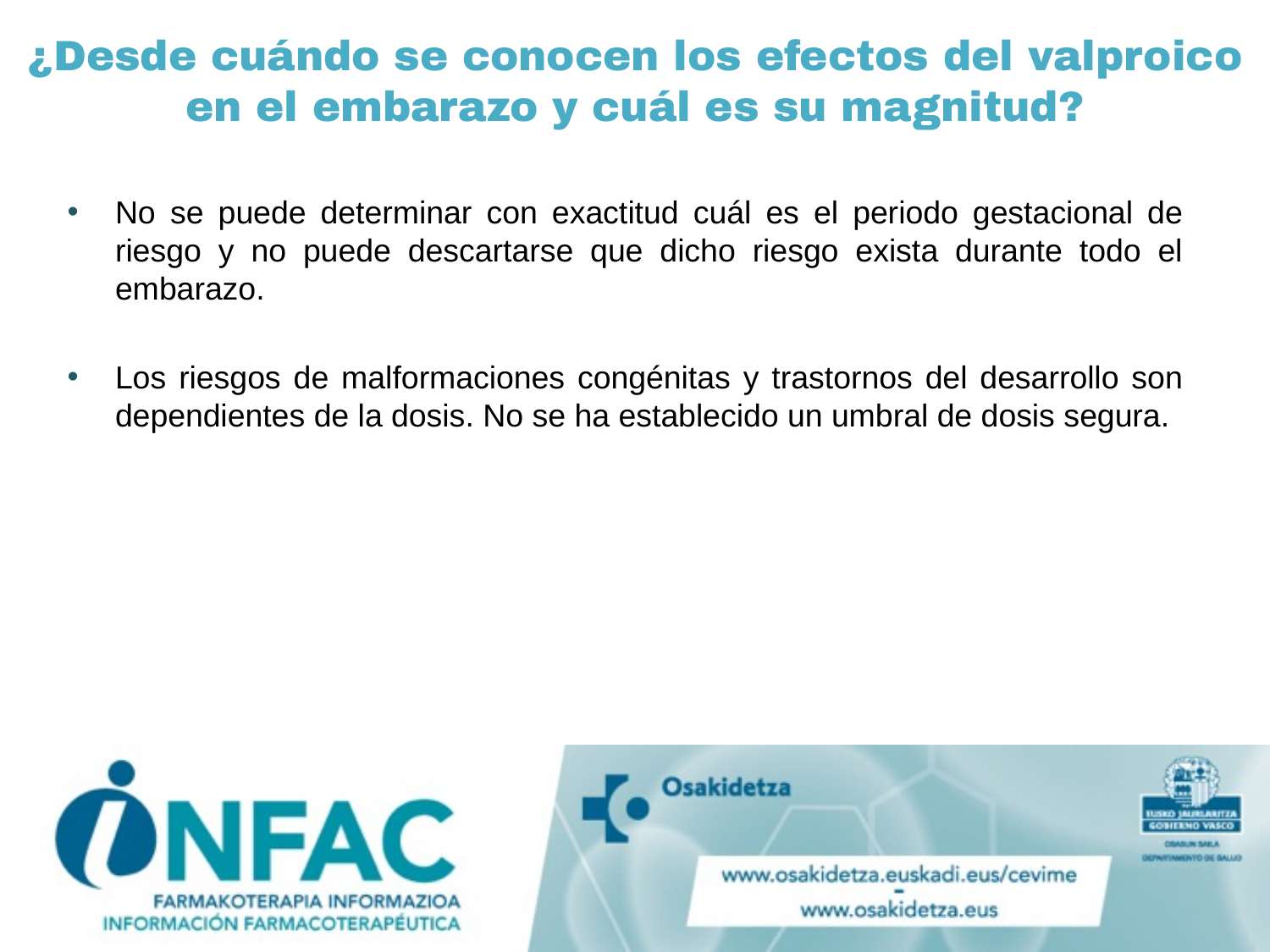

# ¿Desde cuándo se conocen los efectos del valproico en el embarazo y cuál es su magnitud?
No se puede determinar con exactitud cuál es el periodo gestacional de riesgo y no puede descartarse que dicho riesgo exista durante todo el embarazo.

Los riesgos de malformaciones congénitas y trastornos del desarrollo son dependientes de la dosis. No se ha establecido un umbral de dosis segura.